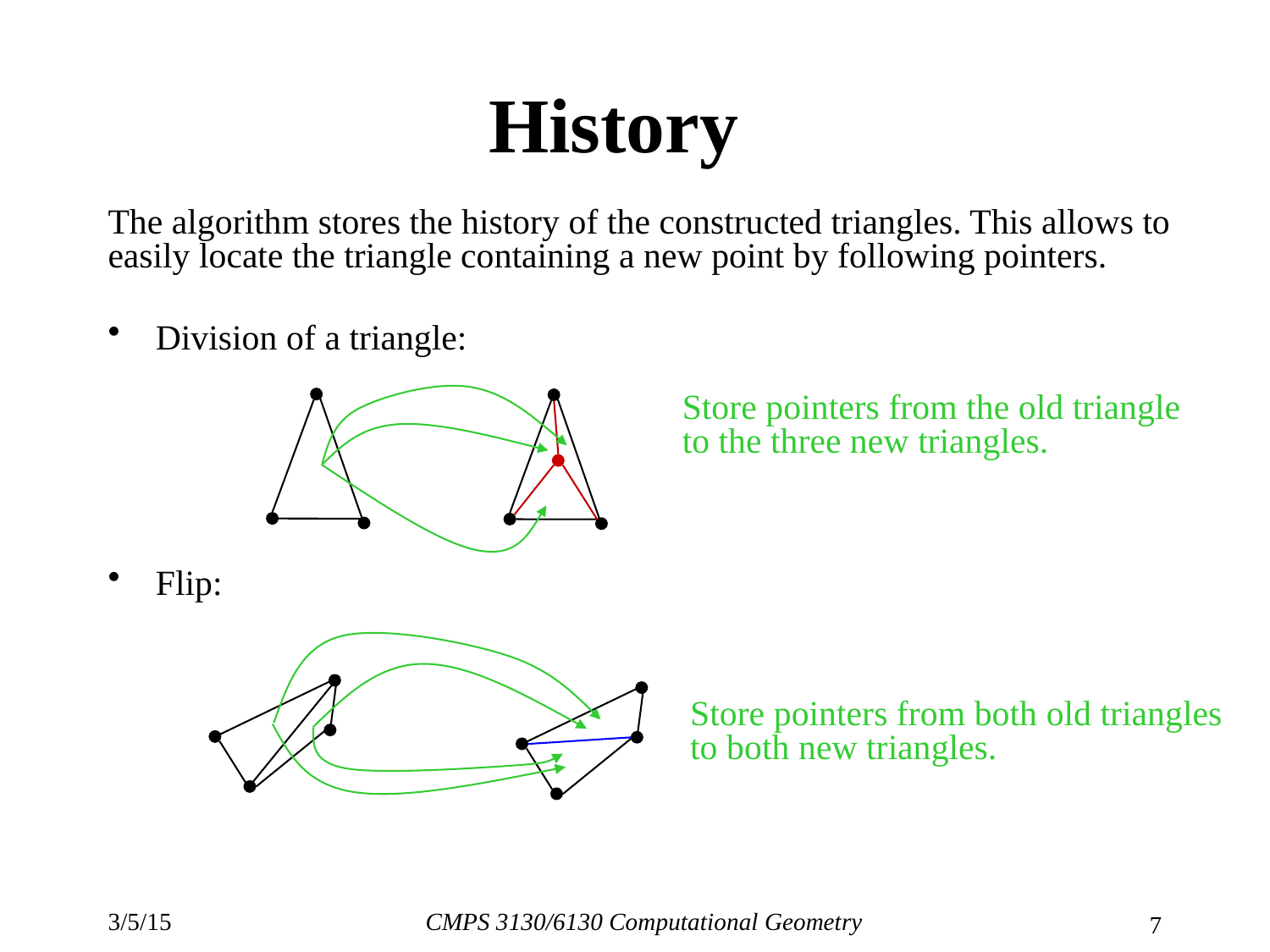

# History
The algorithm stores the history of the constructed triangles. This allows to easily locate the triangle containing a new point by following pointers.

Division of a triangle:

Flip:

Store pointers from the old triangle
to the three new triangles.

Store pointers from both old triangles
to both new triangles.

3/5/15
CMPS 3130/6130 Computational Geometry
7